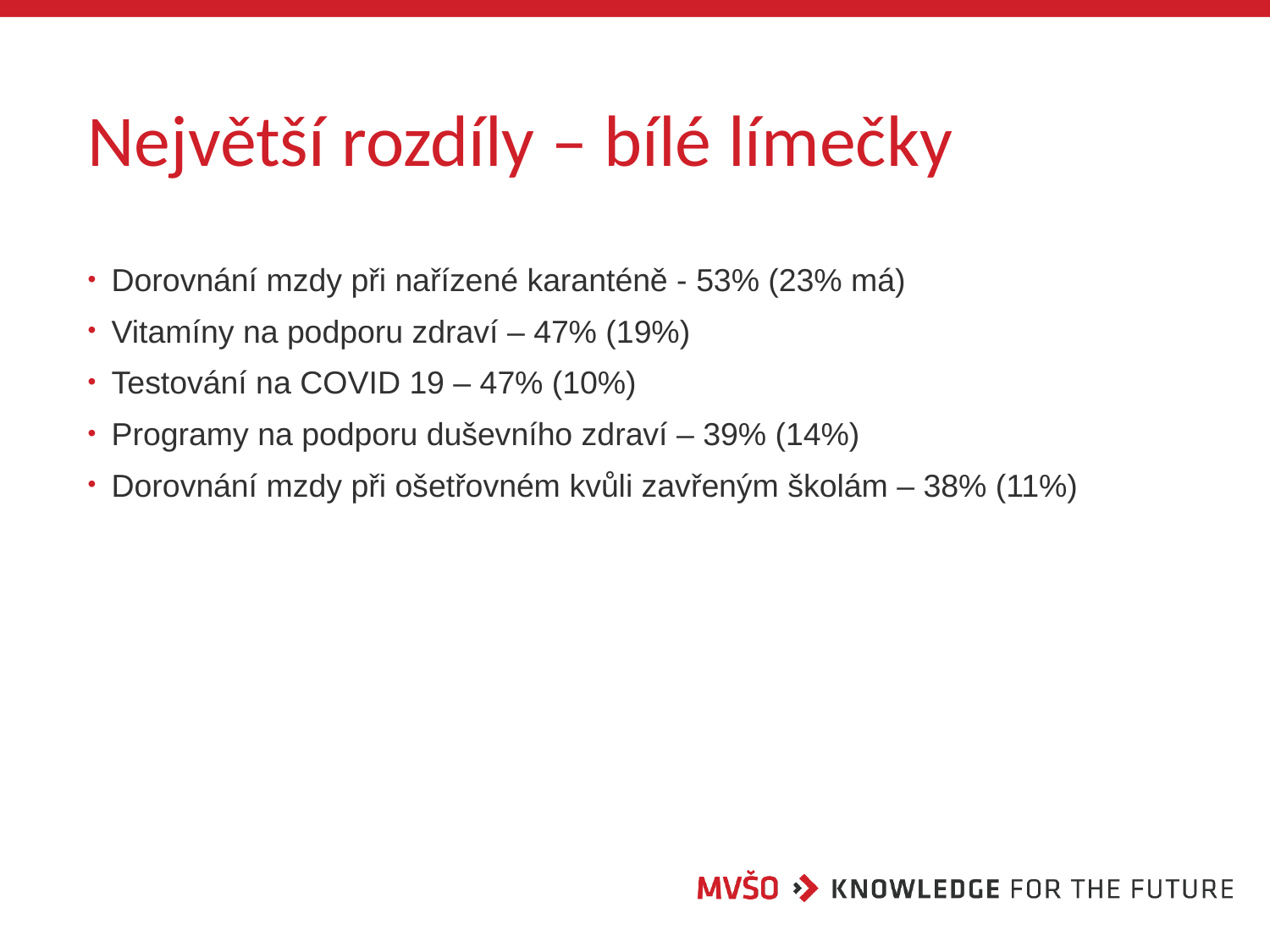

# Největší rozdíly – bílé límečky
Dorovnání mzdy při nařízené karanténě - 53% (23% má)
Vitamíny na podporu zdraví – 47% (19%)
Testování na COVID 19 – 47% (10%)
Programy na podporu duševního zdraví – 39% (14%)
Dorovnání mzdy při ošetřovném kvůli zavřeným školám – 38% (11%)